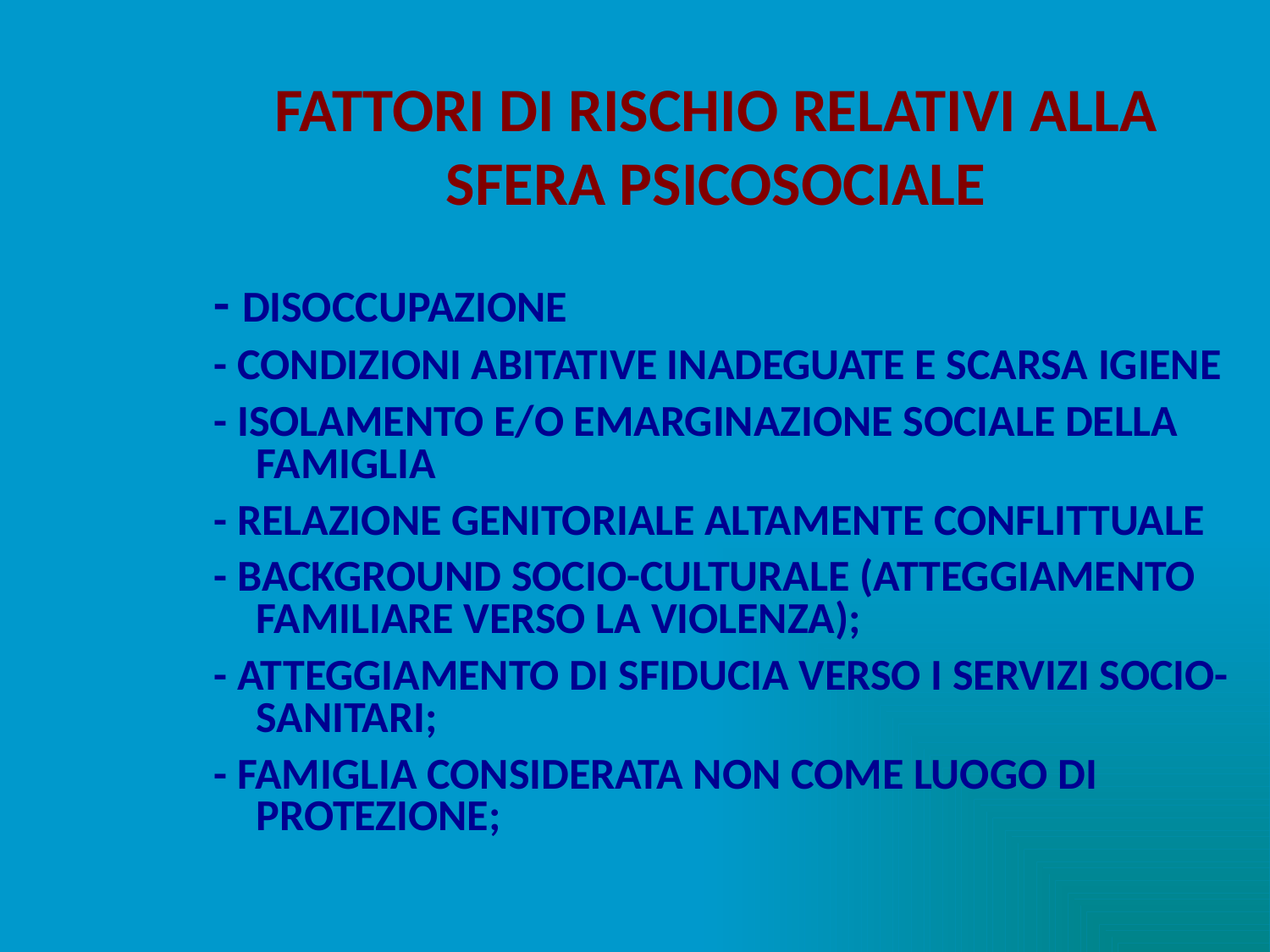

# FATTORI DI RISCHIO RELATIVI ALLA SFERA PSICOSOCIALE
- DISOCCUPAZIONE
- CONDIZIONI ABITATIVE INADEGUATE E SCARSA IGIENE
- ISOLAMENTO E/O EMARGINAZIONE SOCIALE DELLA FAMIGLIA
- RELAZIONE GENITORIALE ALTAMENTE CONFLITTUALE
- BACKGROUND SOCIO-CULTURALE (ATTEGGIAMENTO FAMILIARE VERSO LA VIOLENZA);
- ATTEGGIAMENTO DI SFIDUCIA VERSO I SERVIZI SOCIO-SANITARI;
- FAMIGLIA CONSIDERATA NON COME LUOGO DI PROTEZIONE;